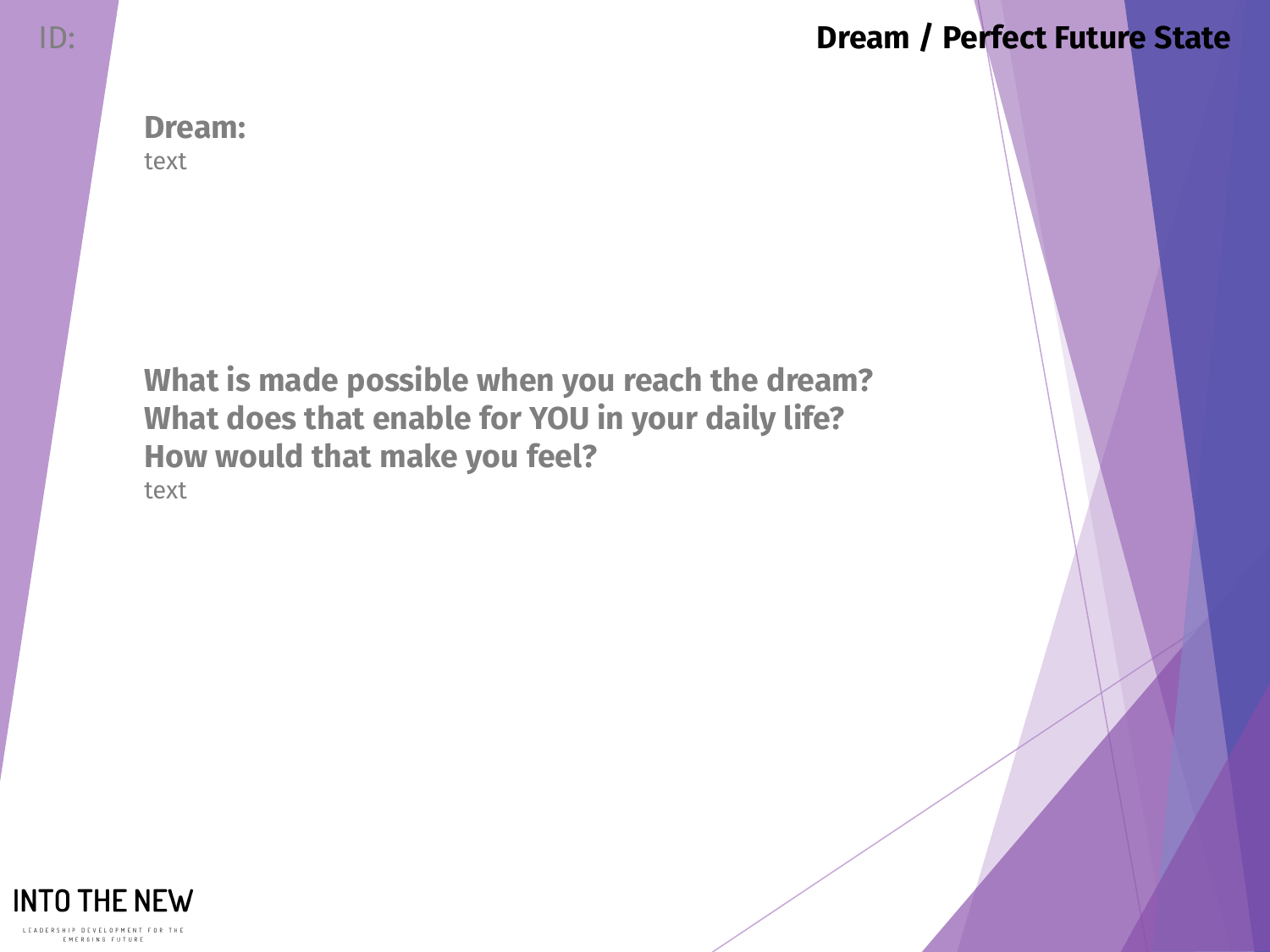

ID:

Dream / Perfect Future State

Dream:
text

What is made possible when you reach the dream?
What does that enable for YOU in your daily life?
How would that make you feel?
text